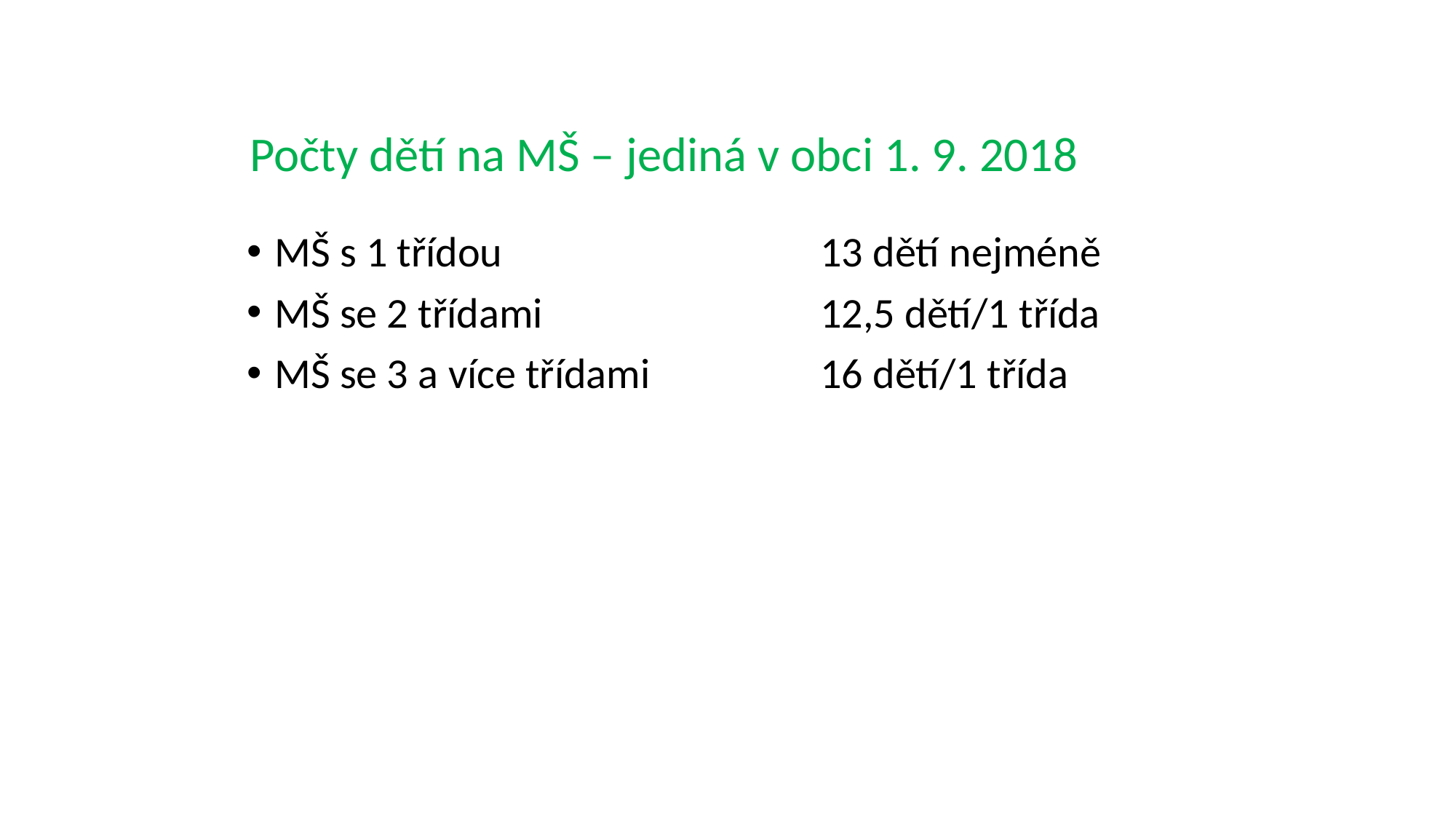

# Počty dětí na MŠ – jediná v obci 1. 9. 2018
MŠ s 1 třídou			13 dětí nejméně
MŠ se 2 třídami			12,5 dětí/1 třída
MŠ se 3 a více třídami		16 dětí/1 třída